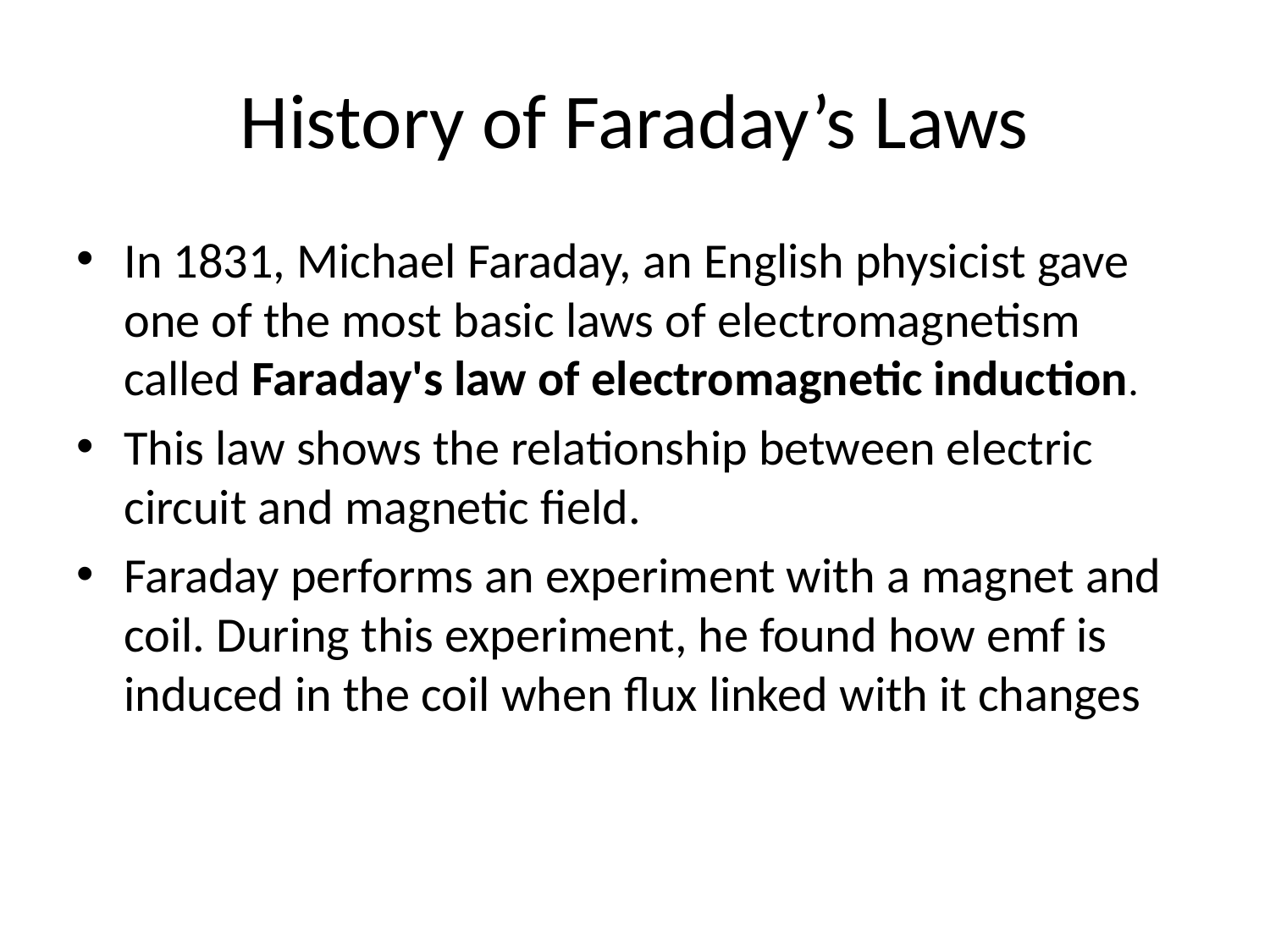

# History of Faraday’s Laws
In 1831, Michael Faraday, an English physicist gave one of the most basic laws of electromagnetism called Faraday's law of electromagnetic induction.
This law shows the relationship between electric circuit and magnetic field.
Faraday performs an experiment with a magnet and coil. During this experiment, he found how emf is induced in the coil when flux linked with it changes